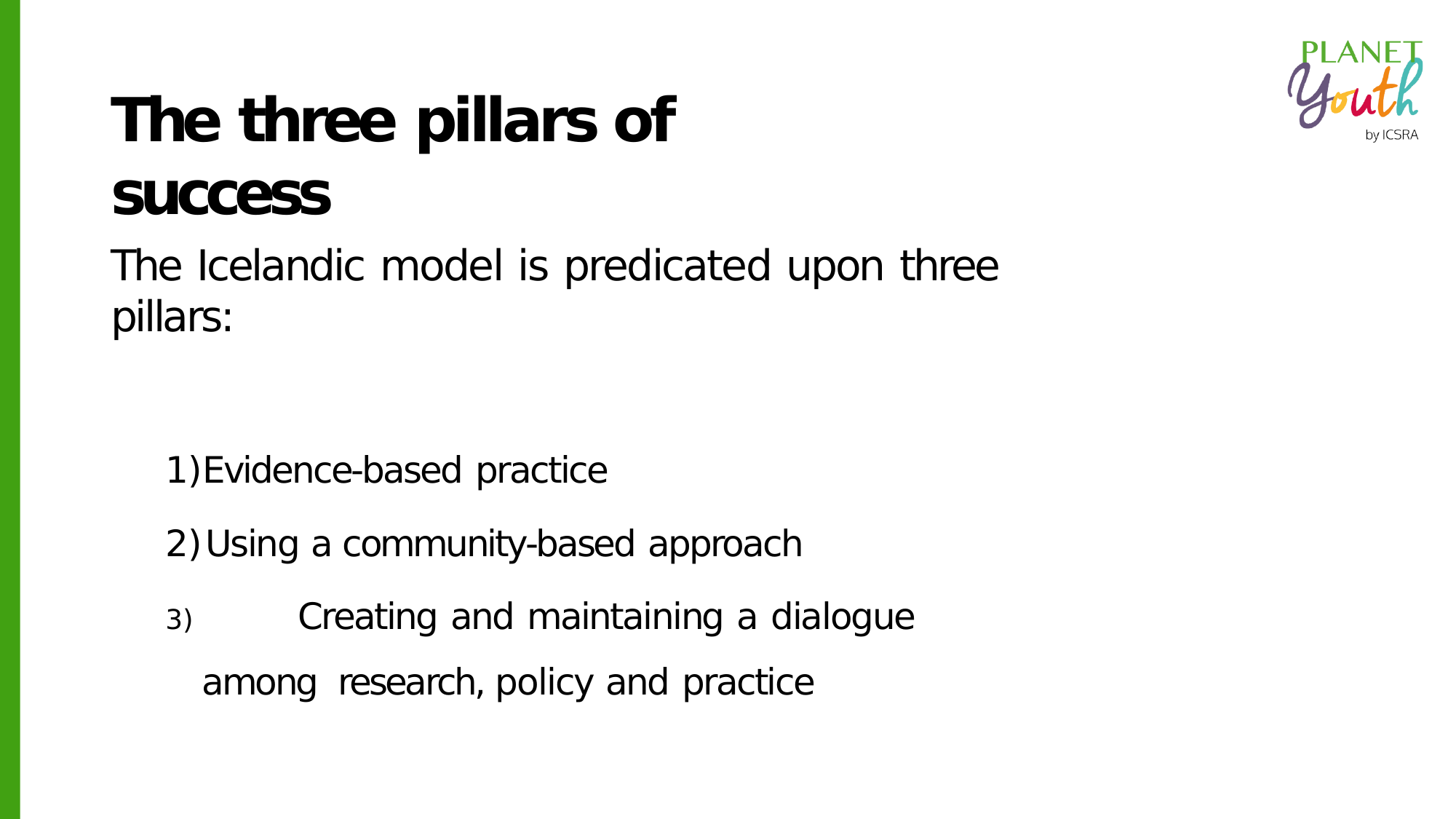

# The three pillars of success
The Icelandic model is predicated upon three pillars:

Evidence-based practice
Using a community-based approach
	Creating and maintaining a dialogue among  research, policy and practice